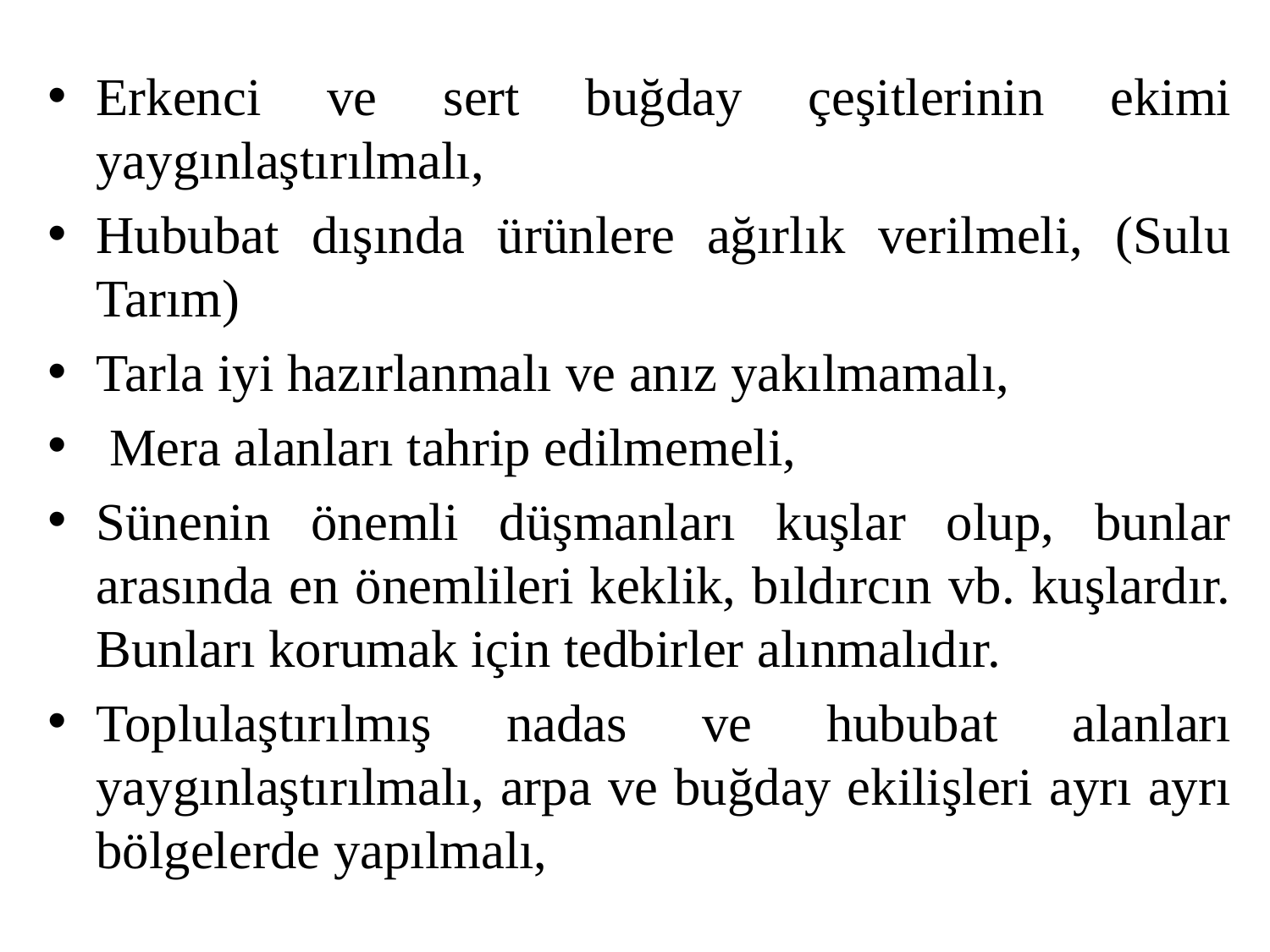

Erkenci ve sert buğday çeşitlerinin ekimi yaygınlaştırılmalı,
Hububat dışında ürünlere ağırlık verilmeli, (Sulu Tarım)
Tarla iyi hazırlanmalı ve anız yakılmamalı,
 Mera alanları tahrip edilmemeli,
Sünenin önemli düşmanları kuşlar olup, bunlar arasında en önemlileri keklik, bıldırcın vb. kuşlardır. Bunları korumak için tedbirler alınmalıdır.
Toplulaştırılmış nadas ve hububat alanları yaygınlaştırılmalı, arpa ve buğday ekilişleri ayrı ayrı bölgelerde yapılmalı,